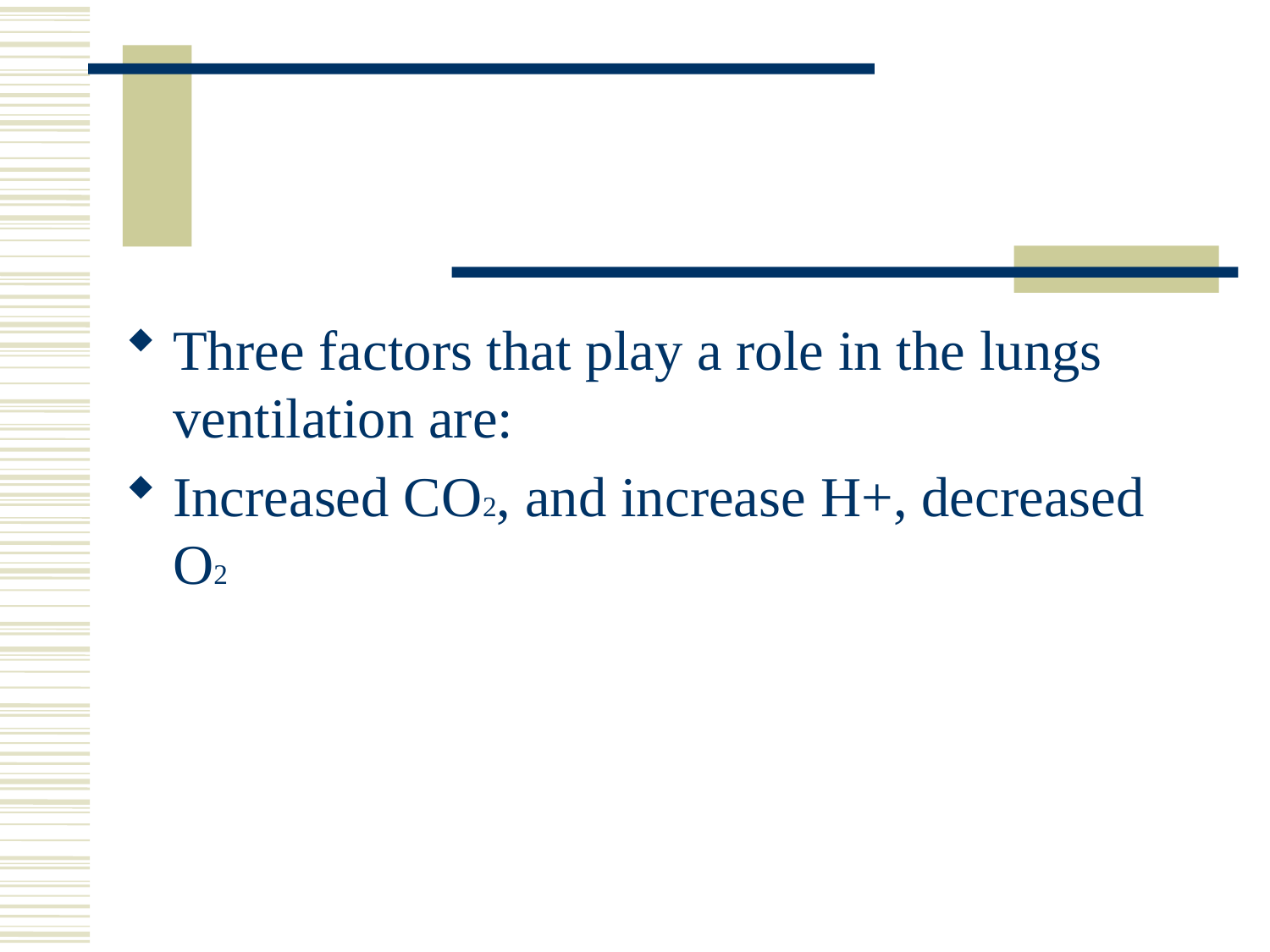

#
Three factors that play a role in the lungs ventilation are:
Increased CO2, and increase H+, decreased O2